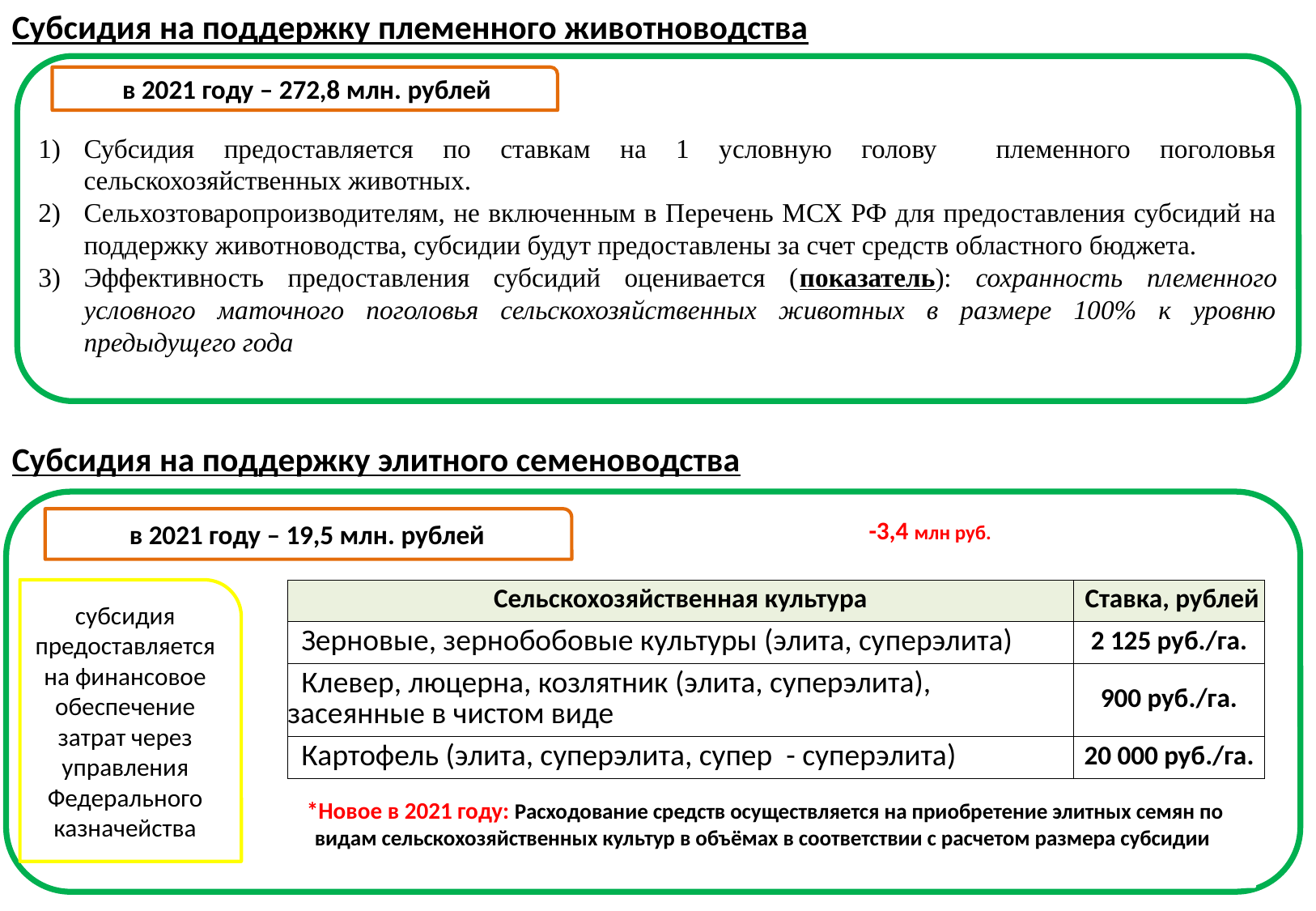

Субсидия на поддержку племенного животноводства

Субсидия предоставляется по ставкам на 1 условную голову  племенного поголовья сельскохозяйственных животных.
Сельхозтоваропроизводителям, не включенным в Перечень МСХ РФ для предоставления субсидий на поддержку животноводства, субсидии будут предоставлены за счет средств областного бюджета.
Эффективность предоставления субсидий оценивается (показатель): сохранность племенного условного маточного поголовья сельскохозяйственных животных в размере 100% к уровню предыдущего года

 в 2021 году – 272,8 млн. рублей

Субсидия на поддержку элитного семеноводства

в 2021 году – 19,5 млн. рублей
-3,4 млн руб.
субсидия предоставляется на финансовое обеспечение затрат через управления Федерального казначейства
| Сельскохозяйственная культура | Ставка, рублей |
| --- | --- |
| Зерновые, зернобобовые культуры (элита, суперэлита) | 2 125 руб./га. |
| Клевер, люцерна, козлятник (элита, суперэлита), засеянные в чистом виде | 900 руб./га. |
| Картофель (элита, суперэлита, супер - суперэлита) | 20 000 руб./га. |
 *Новое в 2021 году: Расходование средств осуществляется на приобретение элитных семян по видам сельскохозяйственных культур в объёмах в соответствии с расчетом размера субсидии

8